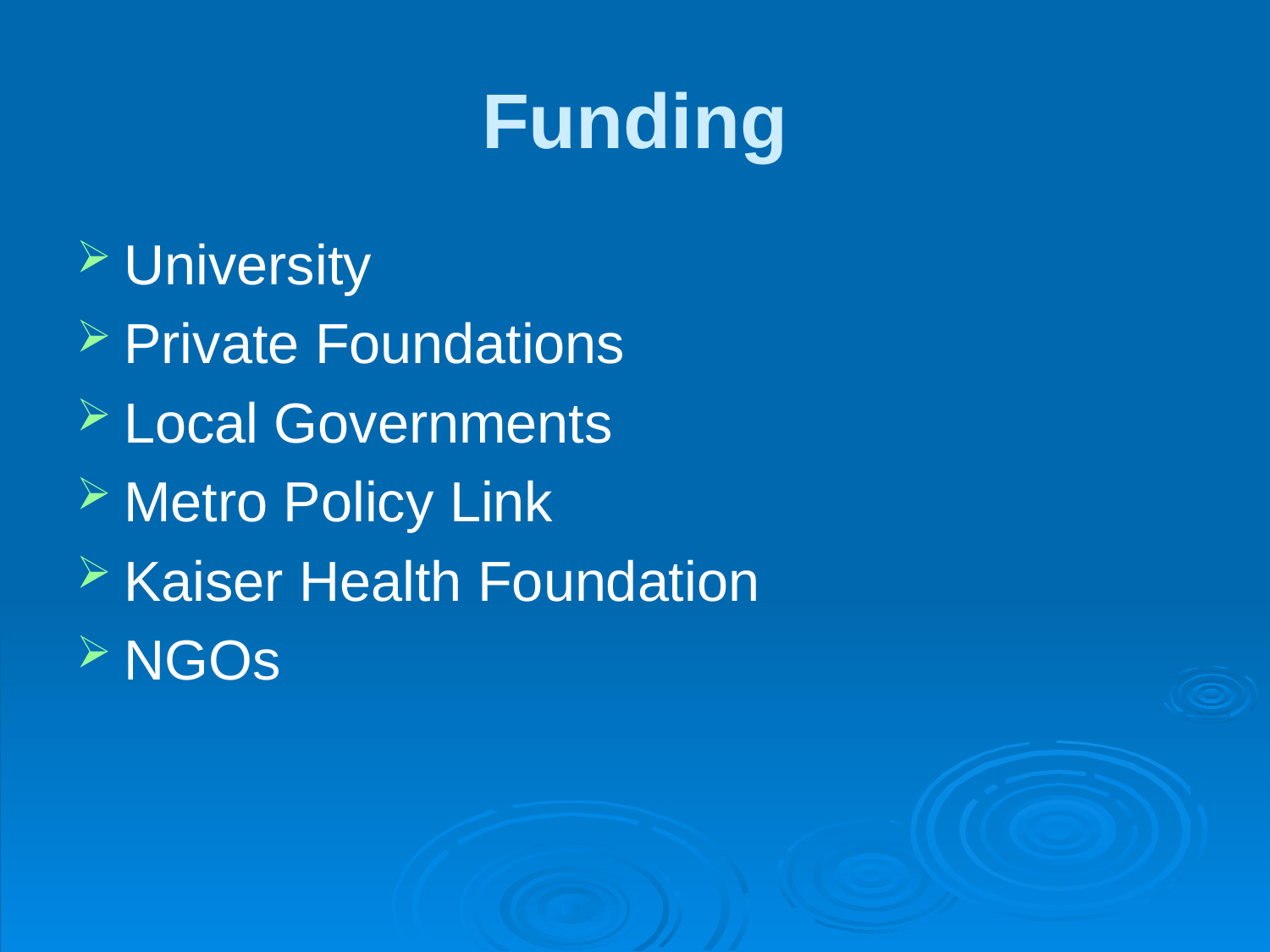

# Funding
University
Private Foundations
Local Governments
Metro Policy Link
Kaiser Health Foundation
NGOs